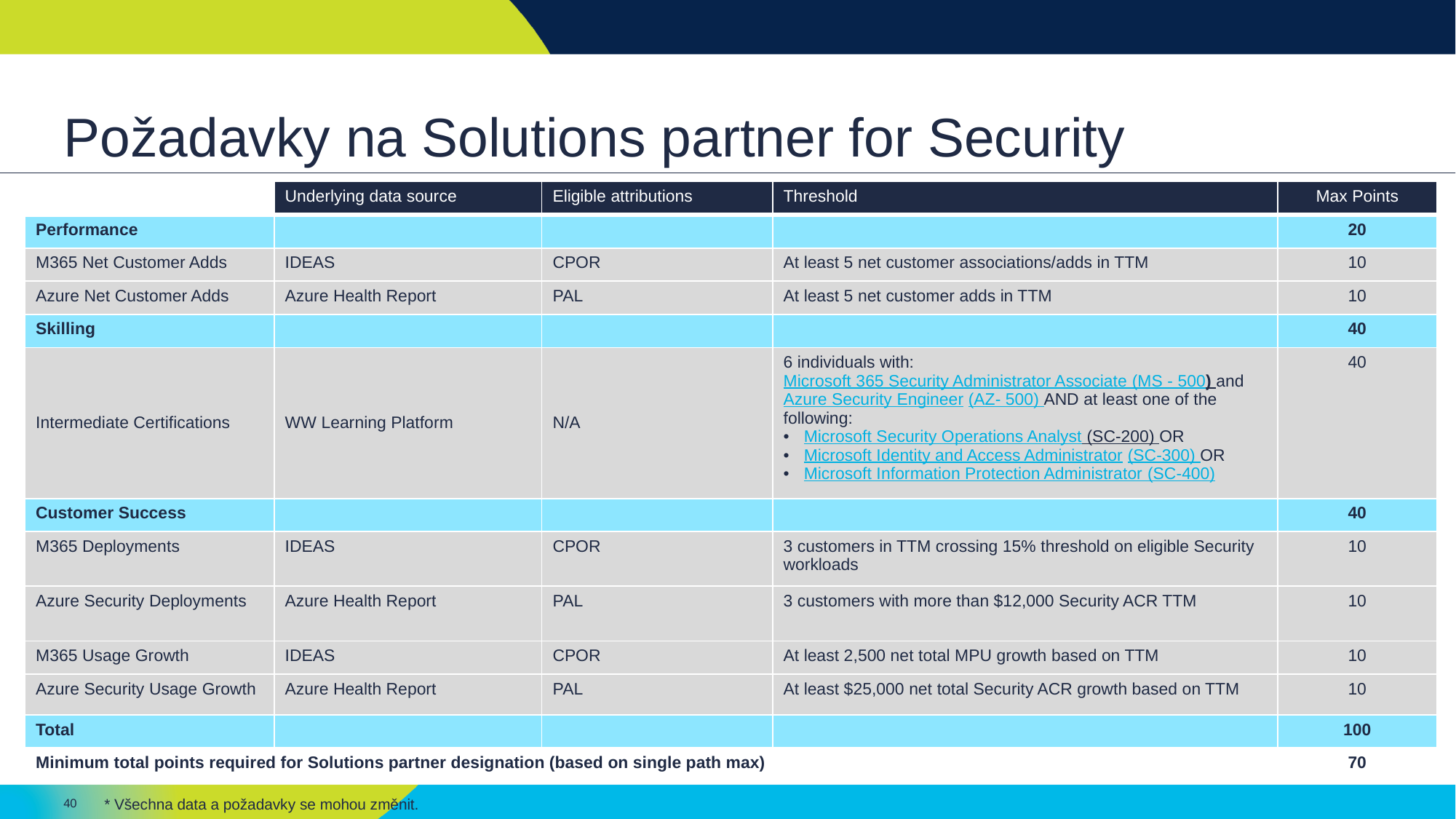

# Požadavky na Solutions partner for Security
|  | Underlying data source | Eligible attributions | Threshold | Max Points |
| --- | --- | --- | --- | --- |
| Performance |  |  |  | 20 |
| M365 Net Customer Adds | IDEAS | CPOR | At least 5 net customer associations/adds in TTM | 10 |
| Azure Net Customer Adds | Azure Health Report | PAL | At least 5 net customer adds in TTM | 10 |
| Skilling |  |  |  | 40 |
| Intermediate Certifications | WW Learning Platform | N/A | 6 individuals with: Microsoft 365 Security Administrator Associate (MS - 500) and Azure Security Engineer (AZ- 500) AND at least one of the following:  Microsoft Security Operations Analyst (SC-200) OR Microsoft Identity and Access Administrator (SC-300) OR Microsoft Information Protection Administrator (SC-400) | 40 |
| Customer Success |  |  |  | 40 |
| M365 Deployments | IDEAS | CPOR | 3 customers in TTM crossing 15% threshold on eligible Security workloads | 10 |
| Azure Security Deployments | Azure Health Report | PAL | 3 customers with more than $12,000 Security ACR TTM | 10 |
| M365 Usage Growth | IDEAS | CPOR | At least 2,500 net total MPU growth based on TTM | 10 |
| Azure Security Usage Growth | Azure Health Report | PAL | At least $25,000 net total Security ACR growth based on TTM | 10 |
| Total |  |  |  | 100 |
| Minimum total points required for Solutions partner designation (based on single path max) |  |  |  | 70 |
* Všechna data a požadavky se mohou změnit.